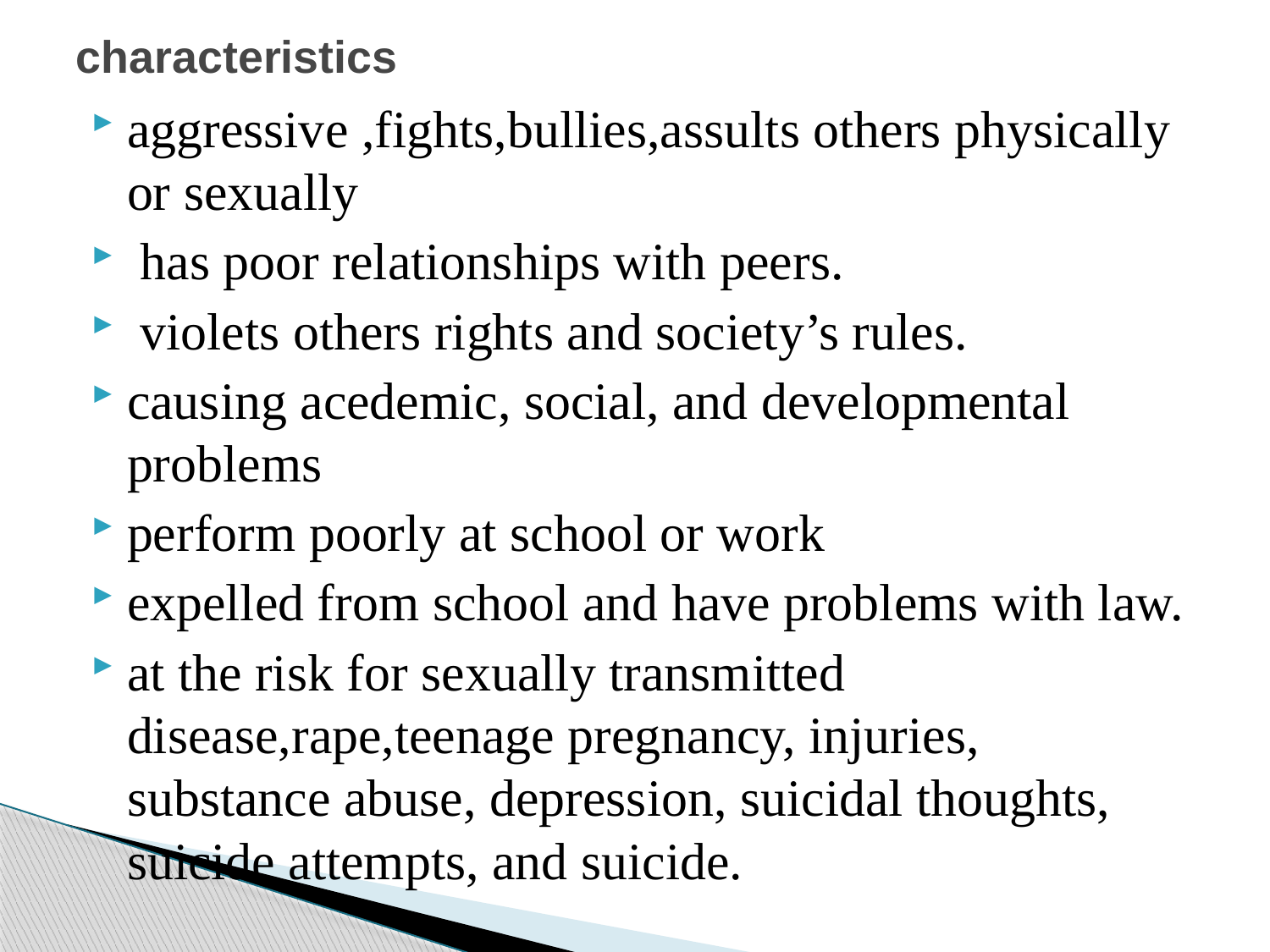

# characteristics
aggressive ,fights,bullies,assults others physically or sexually
 has poor relationships with peers.
 violets others rights and society’s rules.
causing acedemic, social, and developmental problems
perform poorly at school or work
expelled from school and have problems with law.
at the risk for sexually transmitted disease,rape,teenage pregnancy, injuries, substance abuse, depression, suicidal thoughts, suicide attempts, and suicide.